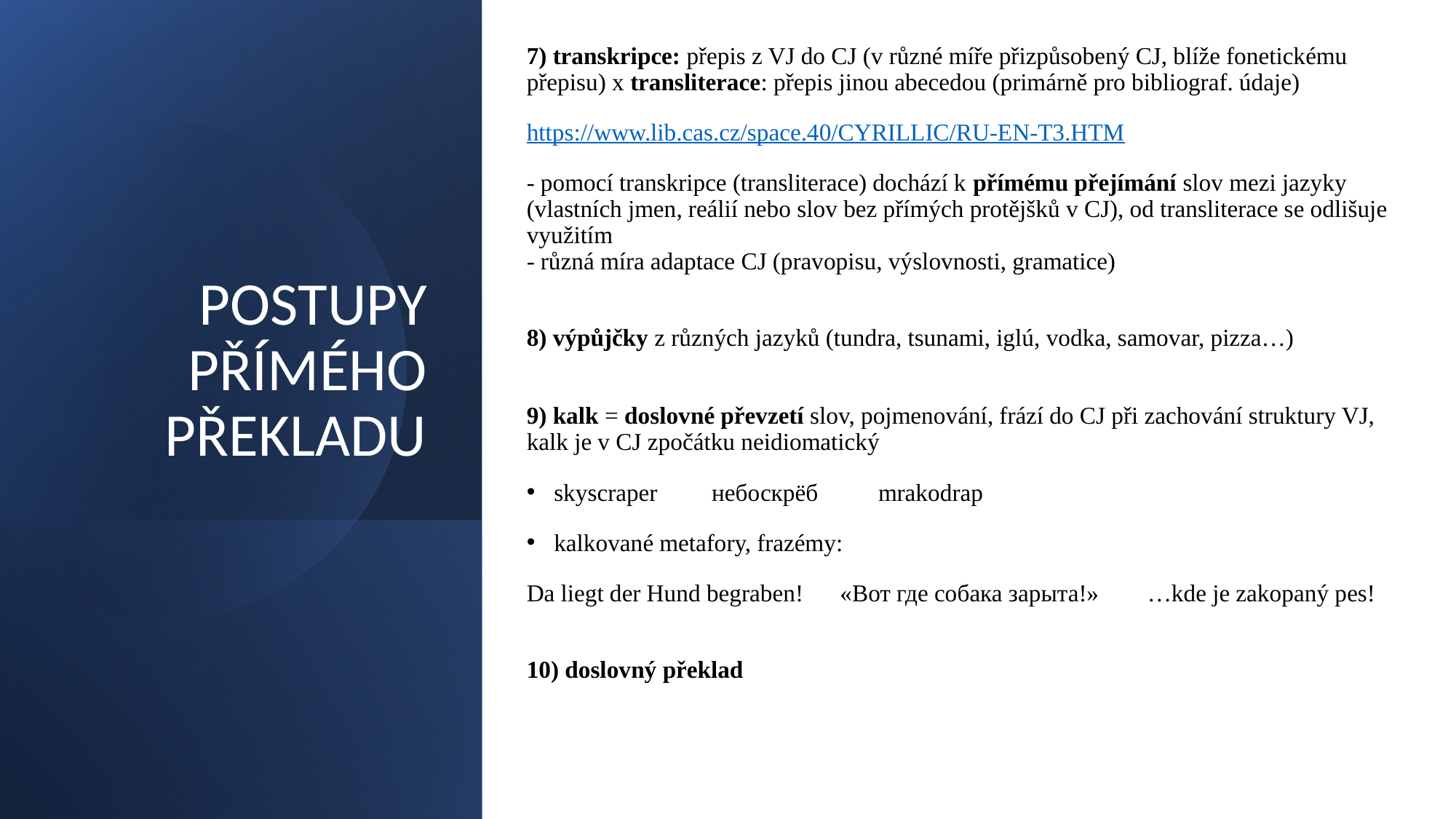

7) transkripce: přepis z VJ do CJ (v různé míře přizpůsobený CJ, blíže fonetickému přepisu) x transliterace: přepis jinou abecedou (primárně pro bibliograf. údaje)
https://www.lib.cas.cz/space.40/CYRILLIC/RU-EN-T3.HTM
- pomocí transkripce (transliterace) dochází k přímému přejímání slov mezi jazyky (vlastních jmen, reálií nebo slov bez přímých protějšků v CJ), od transliterace se odlišuje využitím
- různá míra adaptace CJ (pravopisu, výslovnosti, gramatice)
8) výpůjčky z různých jazyků (tundra, tsunami, iglú, vodka, samovar, pizza…)
9) kalk = doslovné převzetí slov, pojmenování, frází do CJ při zachování struktury VJ, kalk je v CJ zpočátku neidiomatický
skyscraper         небоскрёб          mrakodrap
kalkované metafory, frazémy:
Da liegt der Hund begraben!      «Вот где собака зарыта!»        …kde je zakopaný pes!
10) doslovný překlad

# POSTUPY PŘÍMÉHO PŘEKLADU